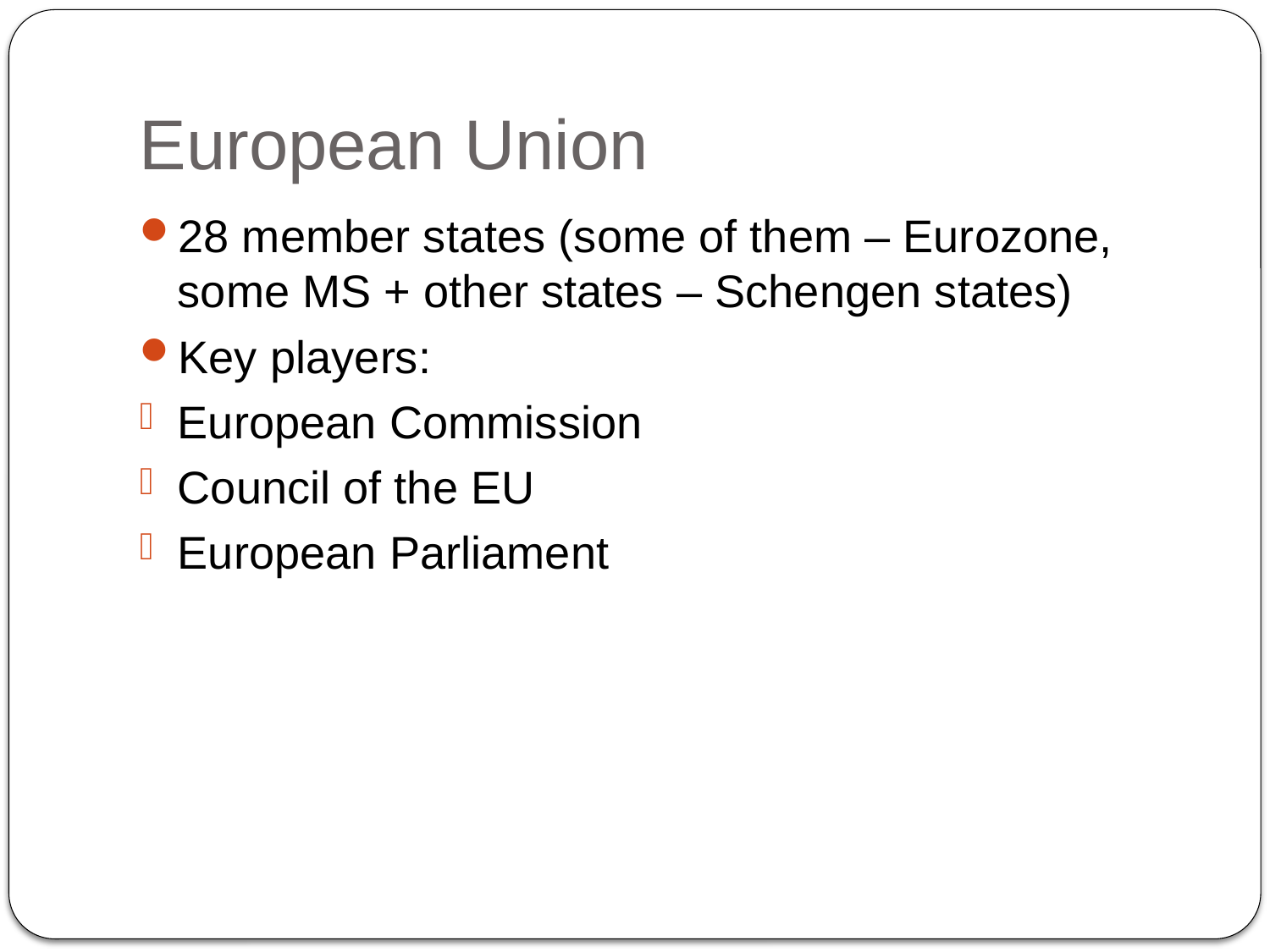

# European Union
28 member states (some of them – Eurozone, some MS + other states – Schengen states)
Key players:
European Commission
Council of the EU
European Parliament